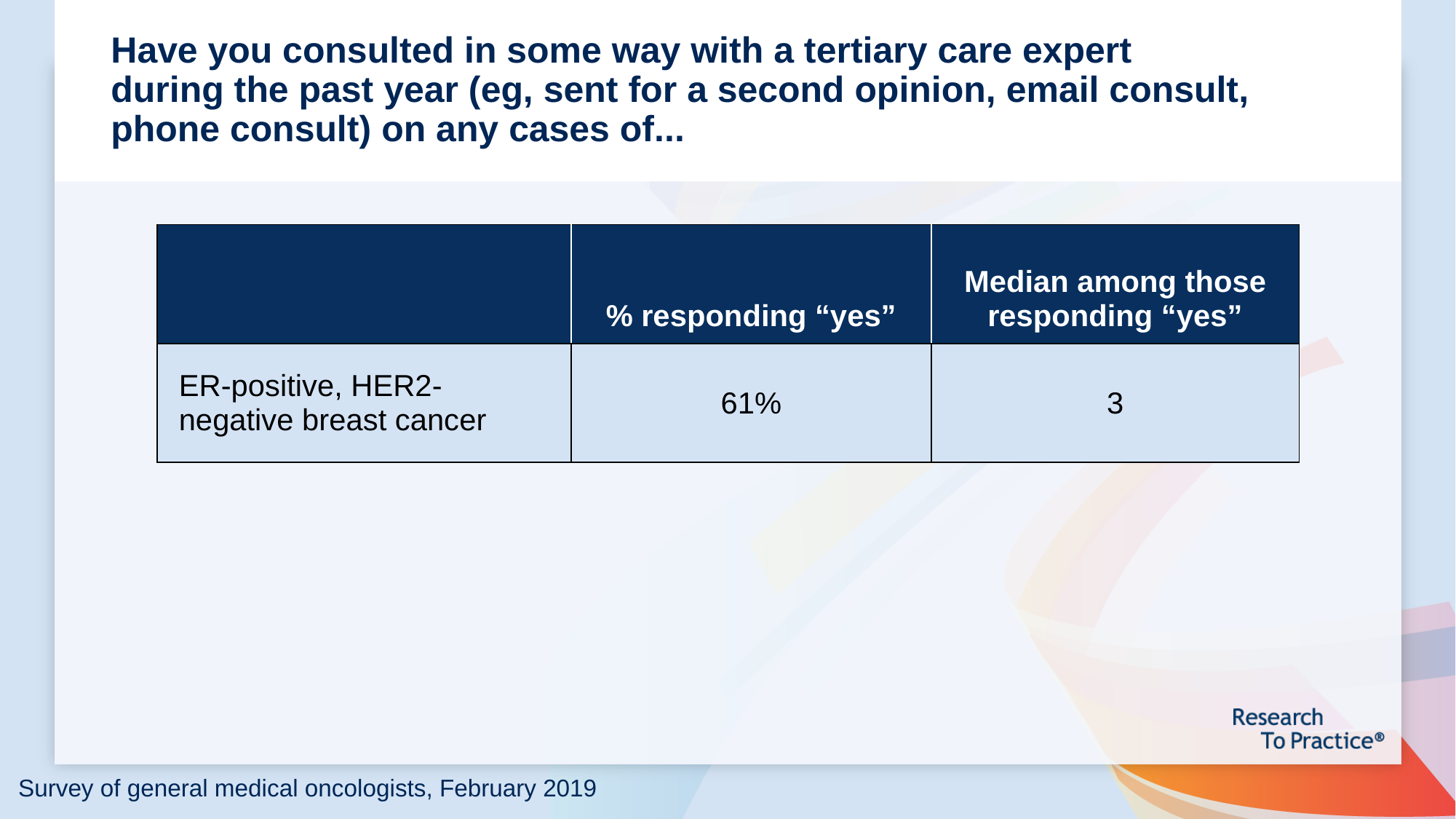

# Have you consulted in some way with a tertiary care expert during the past year (eg, sent for a second opinion, email consult, phone consult) on any cases of...
|  | % responding “yes” | Median among those responding “yes” |
| --- | --- | --- |
| ER-positive, HER2-negative breast cancer | 61% | 3 |